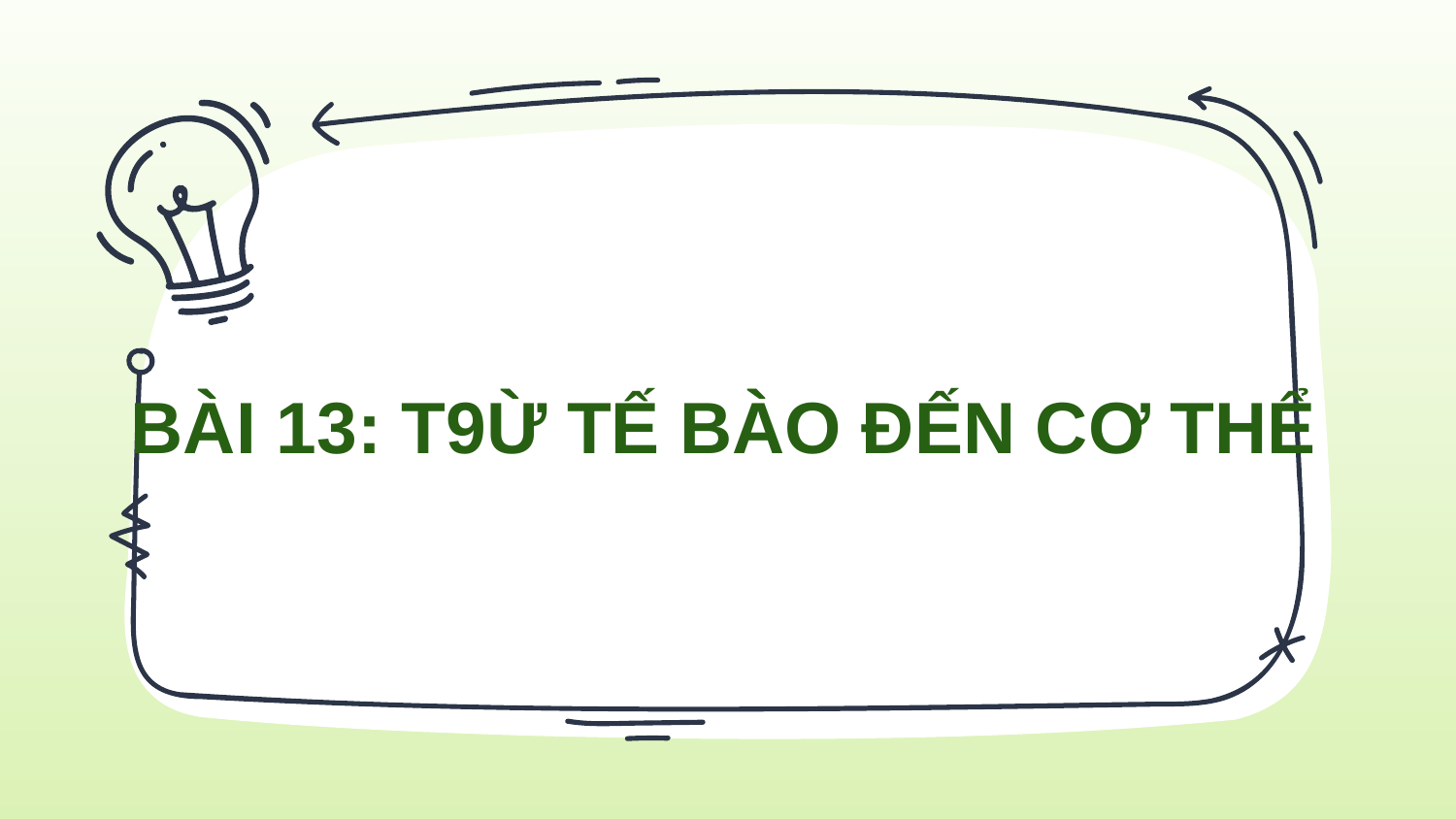

# BÀI 13: T9Ừ TẾ BÀO ĐẾN CƠ THỂ